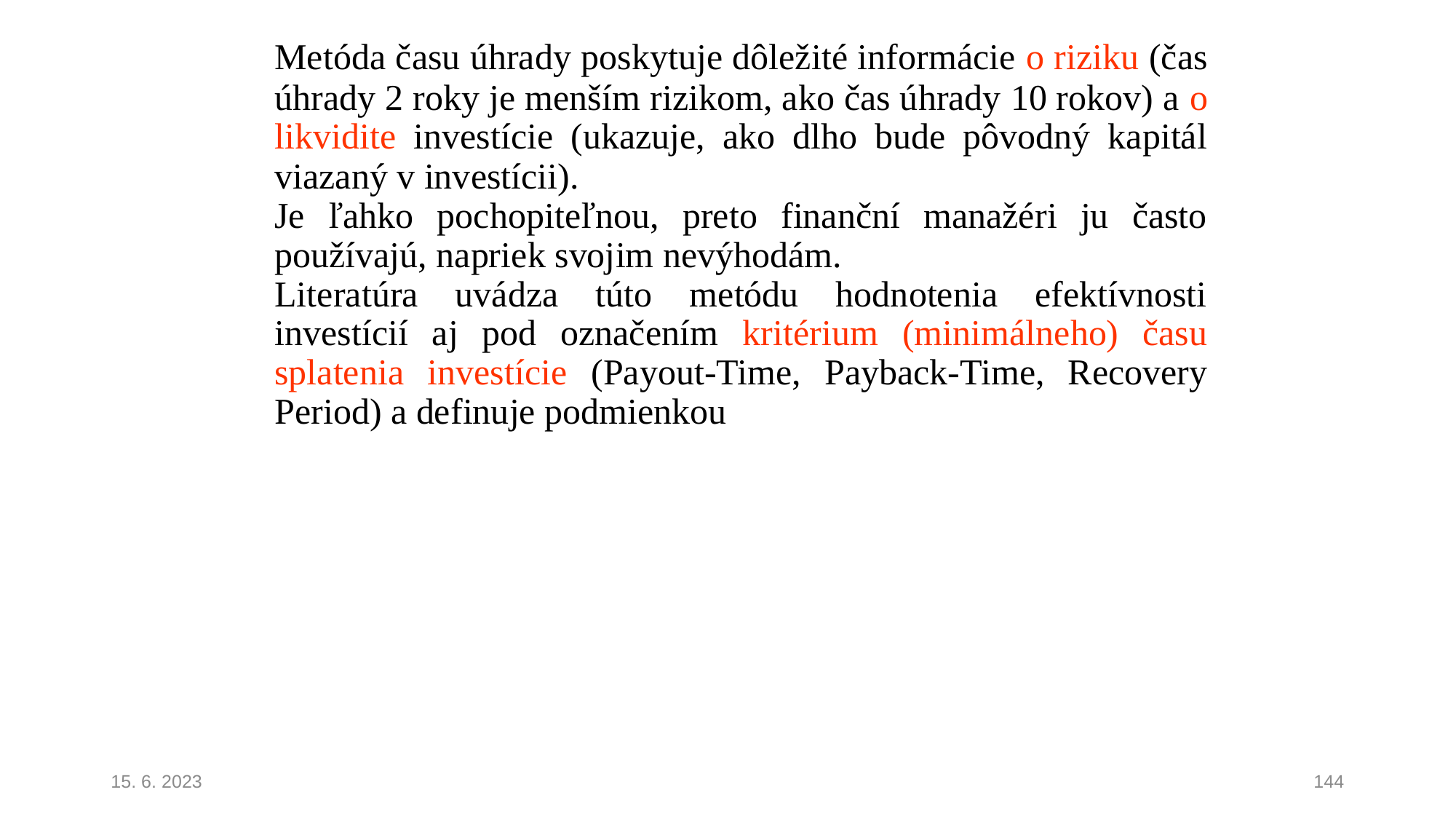

Metóda času úhrady poskytuje dôležité informácie o riziku (čas úhrady 2 roky je menším rizikom, ako čas úhrady 10 rokov) a o likvidite investície (ukazuje, ako dlho bude pôvodný kapitál viazaný v investícii).
	Je ľahko pochopiteľnou, preto finanční manažéri ju často používajú, napriek svojim nevýhodám.
	Literatúra uvádza túto metódu hodnotenia efektívnosti investícií aj pod označením kritérium (minimálneho) času splatenia investície (Payout-Time, Payback-Time, Recovery Period) a definuje podmienkou

15. 6. 2023
144